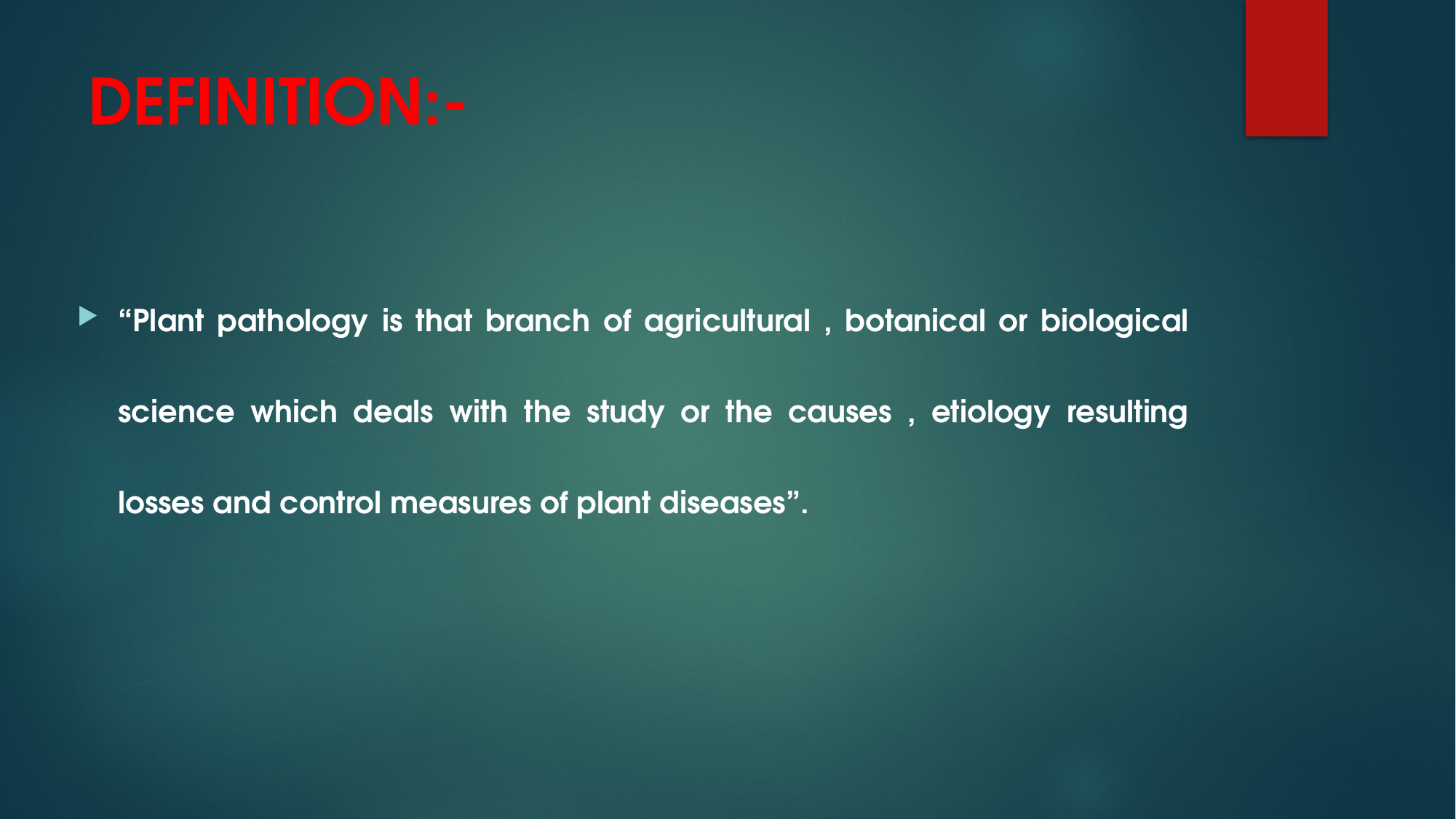

# DEFINITION:-

“Plant pathology is that branch of agricultural , botanical or biological science which deals with the study or the causes , etiology resulting losses and control measures of plant diseases”.